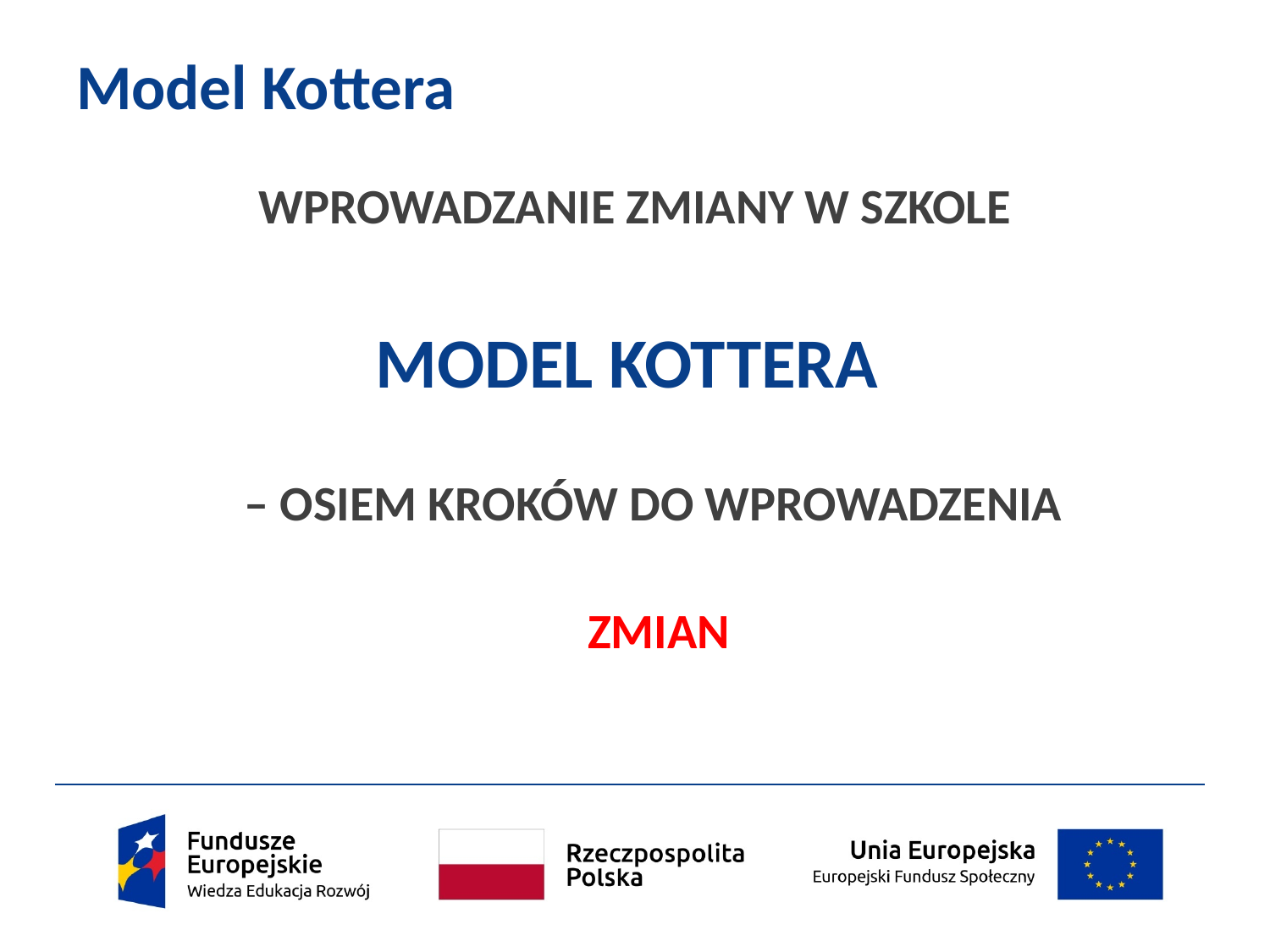

# Model Kottera
WPROWADZANIE ZMIANY W SZKOLE

MODEL KOTTERA
– OSIEM KROKÓW DO WPROWADZENIA
ZMIAN